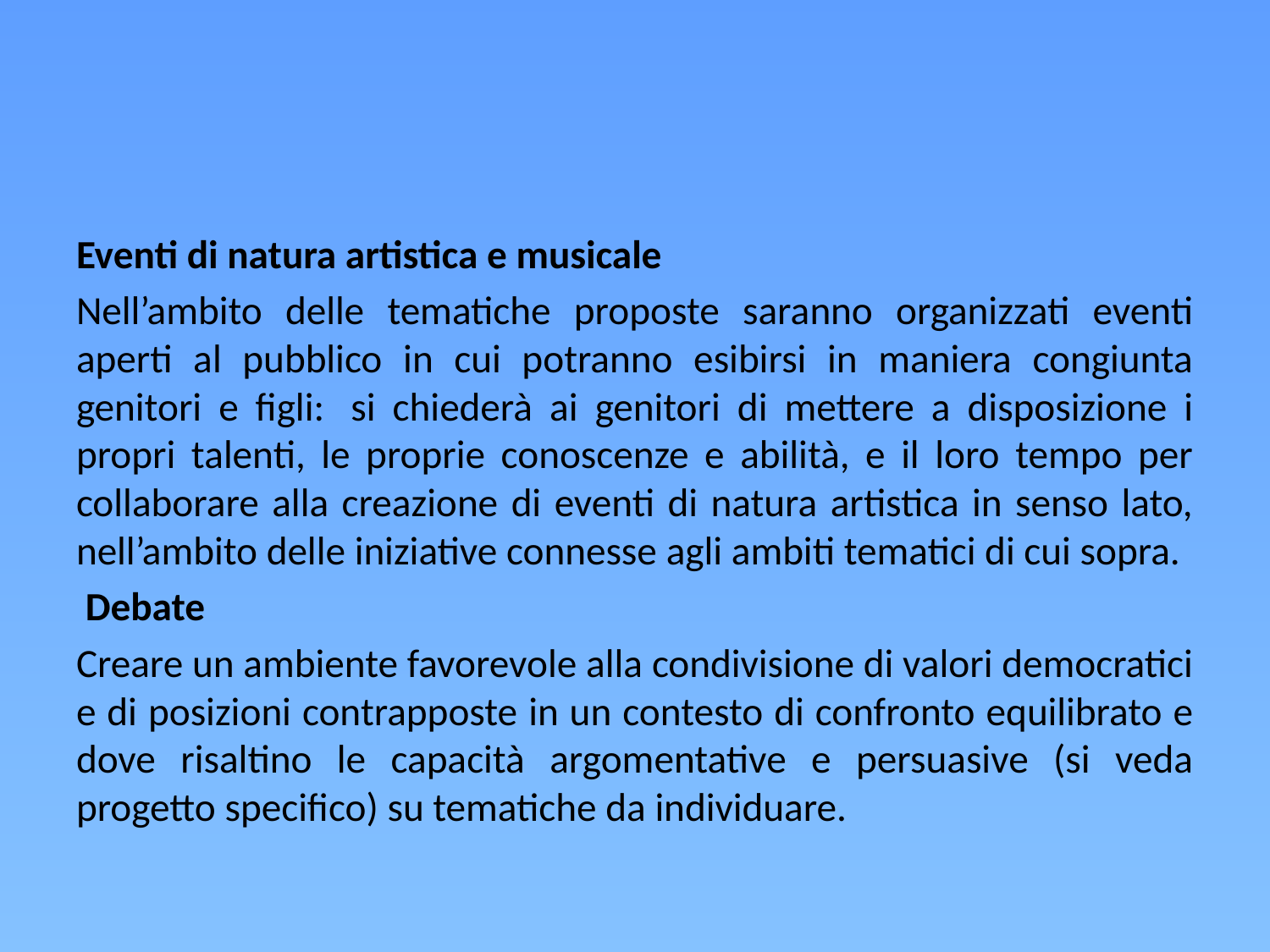

#
Eventi di natura artistica e musicale
Nell’ambito delle tematiche proposte saranno organizzati eventi aperti al pubblico in cui potranno esibirsi in maniera congiunta genitori e figli:  si chiederà ai genitori di mettere a disposizione i propri talenti, le proprie conoscenze e abilità, e il loro tempo per collaborare alla creazione di eventi di natura artistica in senso lato, nell’ambito delle iniziative connesse agli ambiti tematici di cui sopra.
 Debate
Creare un ambiente favorevole alla condivisione di valori democratici e di posizioni contrapposte in un contesto di confronto equilibrato e dove risaltino le capacità argomentative e persuasive (si veda progetto specifico) su tematiche da individuare.